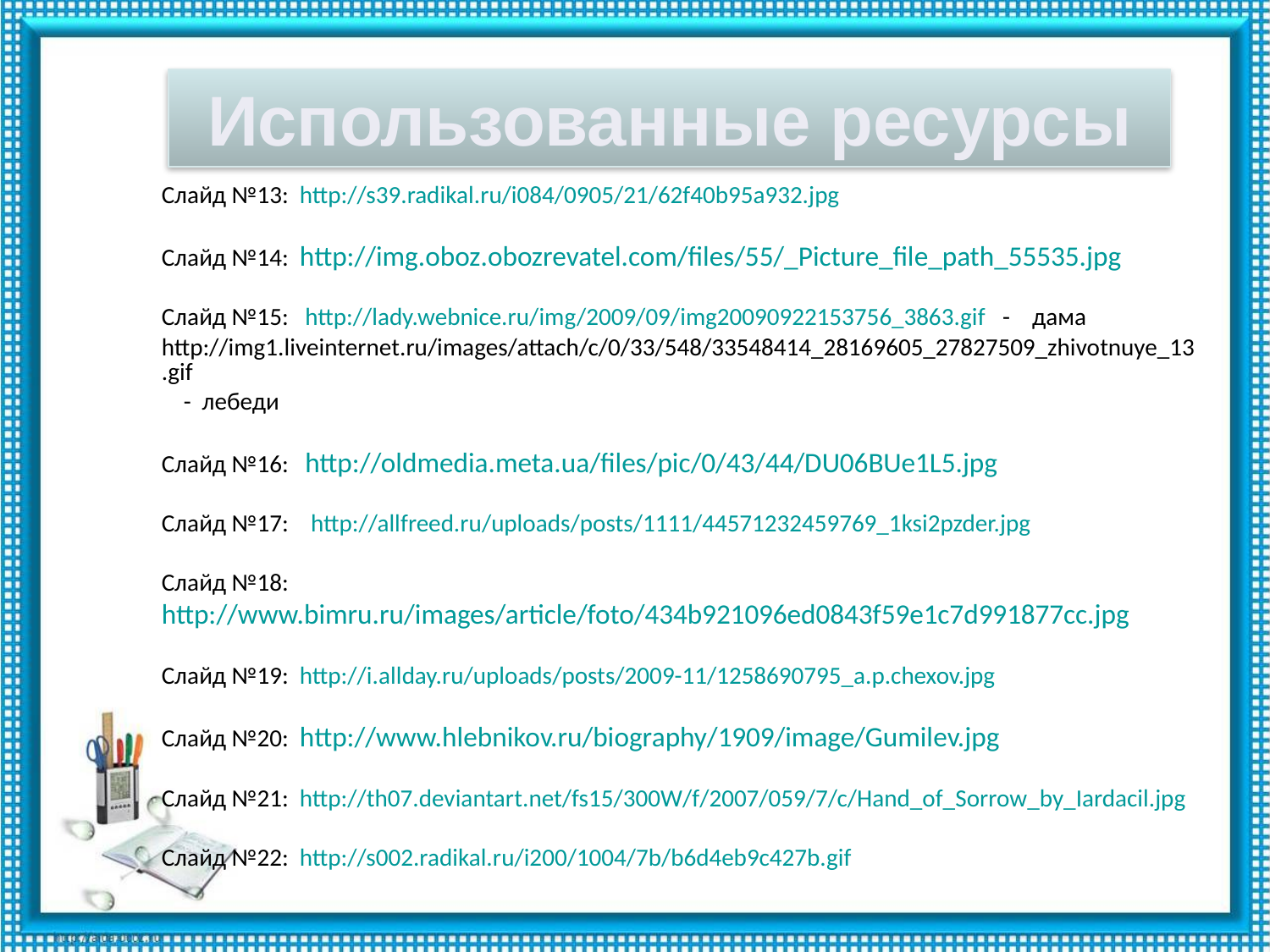

Использованные ресурсы
Слайд №13:  http://s39.radikal.ru/i084/0905/21/62f40b95a932.jpg

Слайд №14:  http://img.oboz.obozrevatel.com/files/55/_Picture_file_path_55535.jpg

Слайд №15:   http://lady.webnice.ru/img/2009/09/img20090922153756_3863.gif   -    дама
http://img1.liveinternet.ru/images/attach/c/0/33/548/33548414_28169605_27827509_zhivotnuye_13.gif    -  лебеди

Слайд №16:   http://oldmedia.meta.ua/files/pic/0/43/44/DU06BUe1L5.jpg

Слайд №17:    http://allfreed.ru/uploads/posts/1111/44571232459769_1ksi2pzder.jpg

Слайд №18:  http://www.bimru.ru/images/article/foto/434b921096ed0843f59e1c7d991877cc.jpg

Слайд №19:  http://i.allday.ru/uploads/posts/2009-11/1258690795_a.p.chexov.jpg

Слайд №20:  http://www.hlebnikov.ru/biography/1909/image/Gumilev.jpg

Слайд №21:  http://th07.deviantart.net/fs15/300W/f/2007/059/7/c/Hand_of_Sorrow_by_Iardacil.jpg

Слайд №22:  http://s002.radikal.ru/i200/1004/7b/b6d4eb9c427b.gif